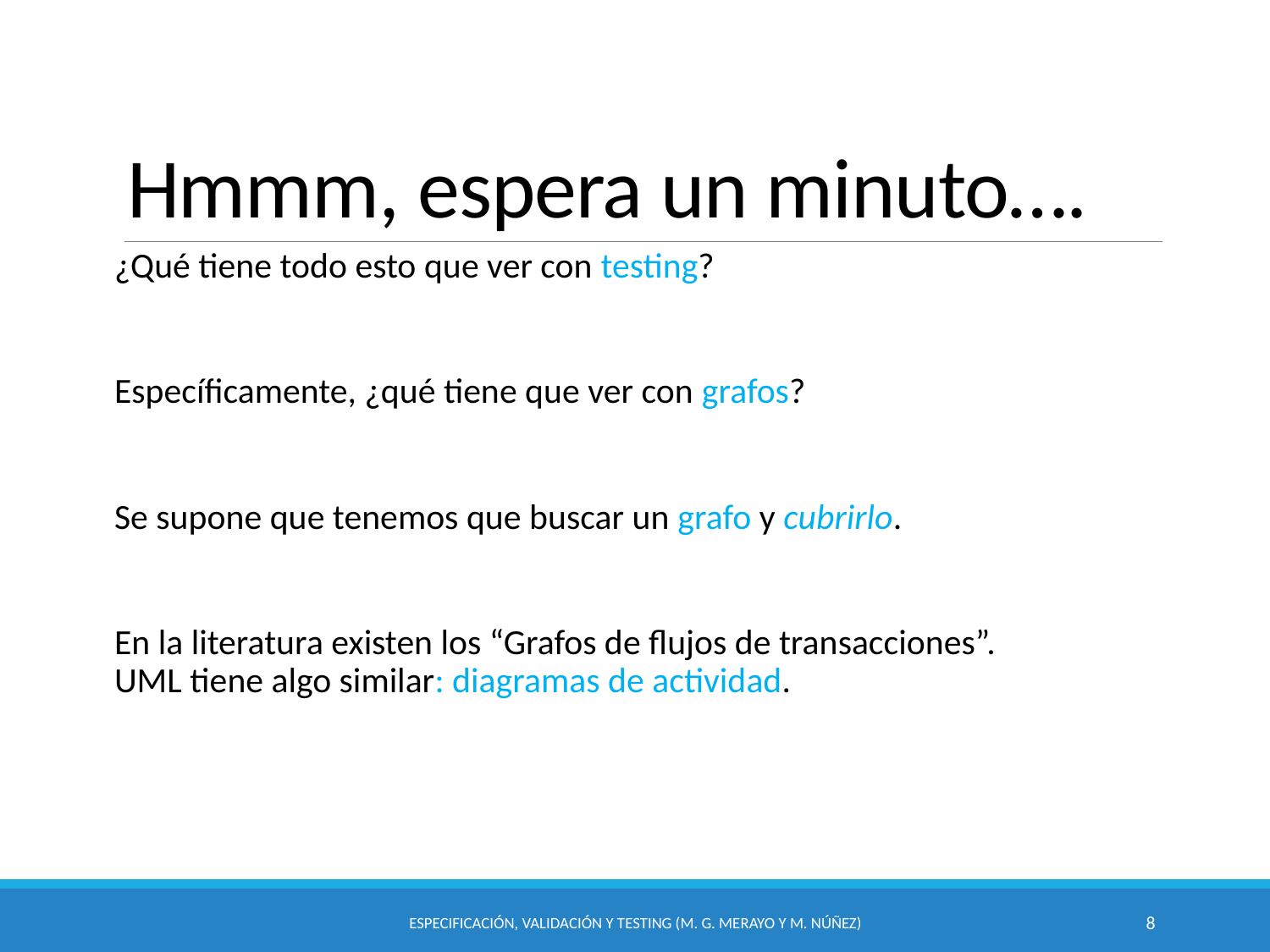

# Hmmm, espera un minuto….
¿Qué tiene todo esto que ver con testing?

Específicamente, ¿qué tiene que ver con grafos?

Se supone que tenemos que buscar un grafo y cubrirlo.

En la literatura existen los “Grafos de flujos de transacciones”. UML tiene algo similar: diagramas de actividad.

Especificación, Validación y Testing (M. G. Merayo y M. Núñez)
8